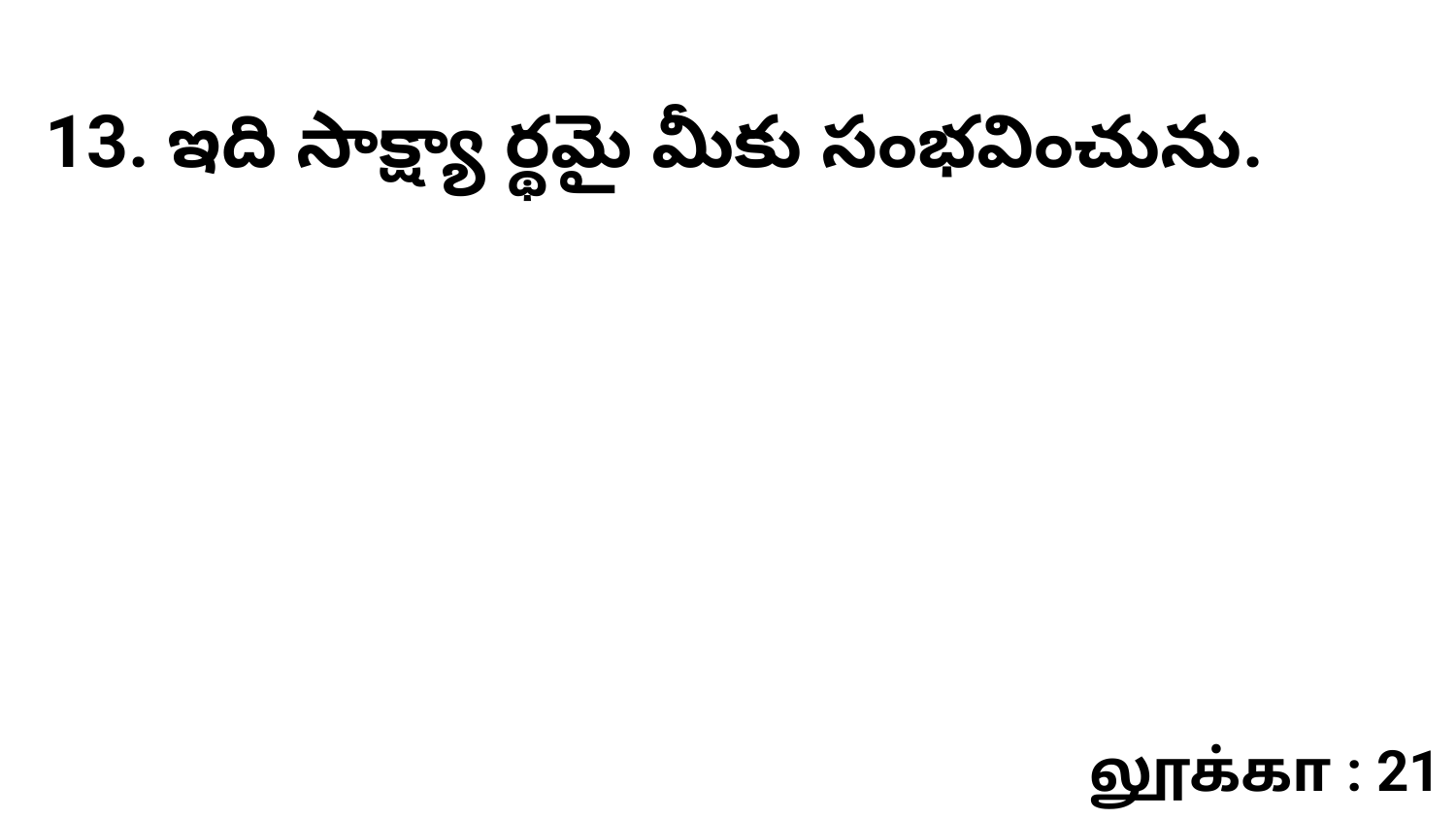

13. ఇది సాక్ష్యా ర్థమై మీకు సంభవించును.
லூக்கா : 21